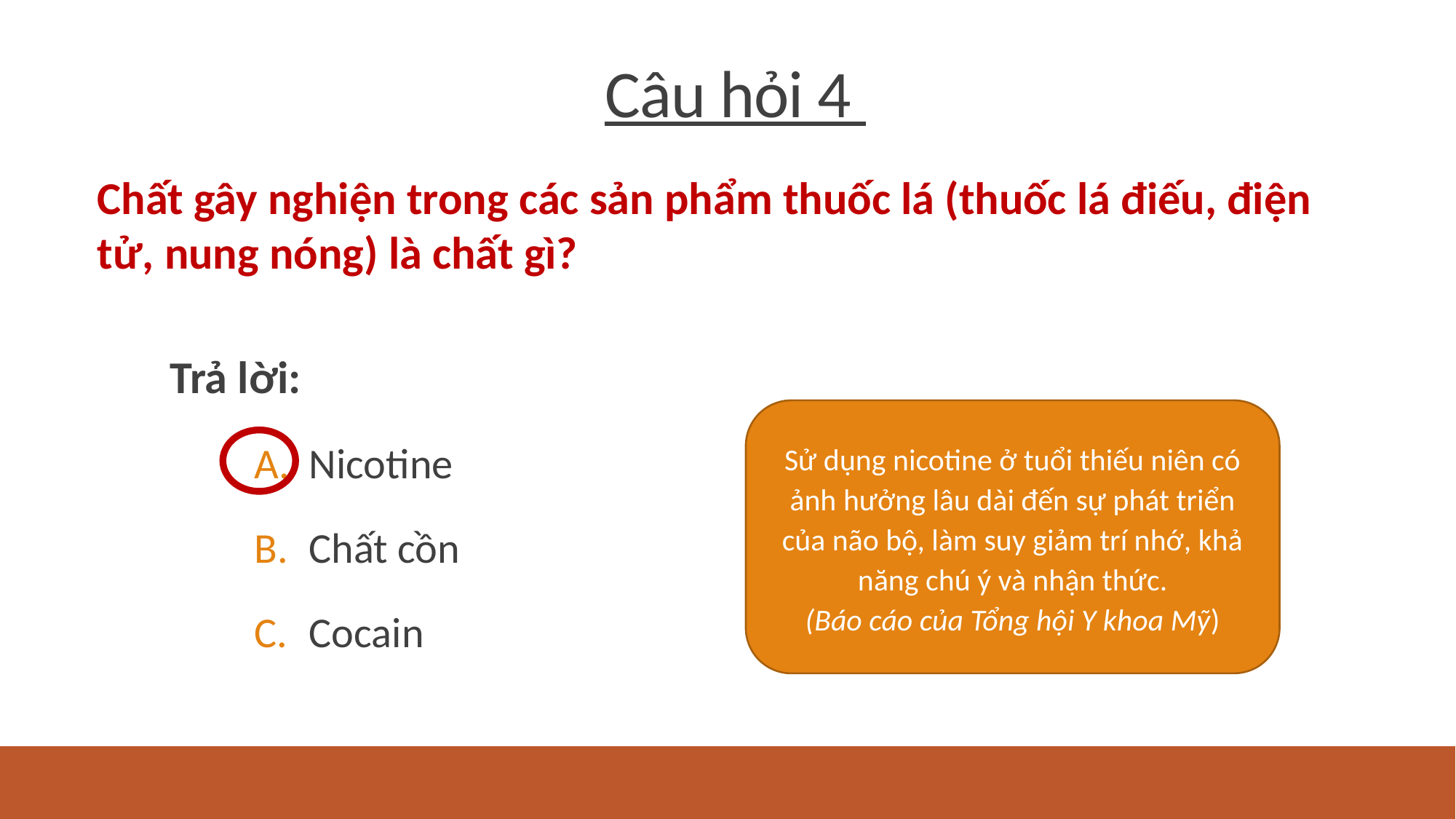

# Câu hỏi 4
Chất gây nghiện trong các sản phẩm thuốc lá (thuốc lá điếu, điện tử, nung nóng) là chất gì?

       Trả lời:
Nicotine
Chất cồn
Cocain

Sử dụng nicotine ở tuổi thiếu niên có ảnh hưởng lâu dài đến sự phát triển của não bộ, làm suy giảm trí nhớ, khả năng chú ý và nhận thức.
(Báo cáo của Tổng hội Y khoa Mỹ)